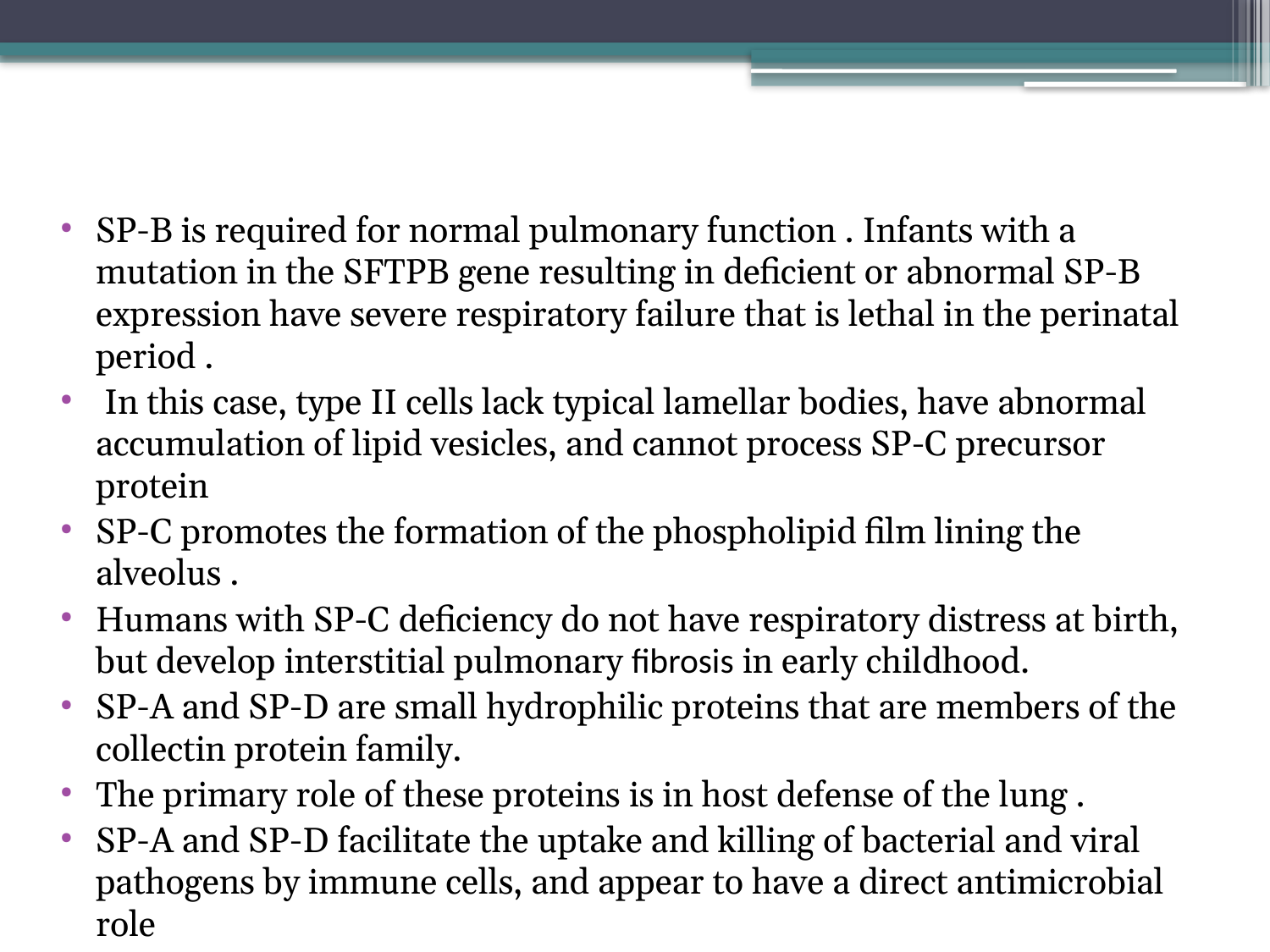

#
SP-B is required for normal pulmonary function . Infants with a mutation in the SFTPB gene resulting in deficient or abnormal SP-B expression have severe respiratory failure that is lethal in the perinatal period .
 In this case, type II cells lack typical lamellar bodies, have abnormal accumulation of lipid vesicles, and cannot process SP-C precursor protein
SP-C promotes the formation of the phospholipid film lining the alveolus .
Humans with SP-C deficiency do not have respiratory distress at birth, but develop interstitial pulmonary fibrosis in early childhood.
SP-A and SP-D are small hydrophilic proteins that are members of the collectin protein family.
The primary role of these proteins is in host defense of the lung .
SP-A and SP-D facilitate the uptake and killing of bacterial and viral pathogens by immune cells, and appear to have a direct antimicrobial role